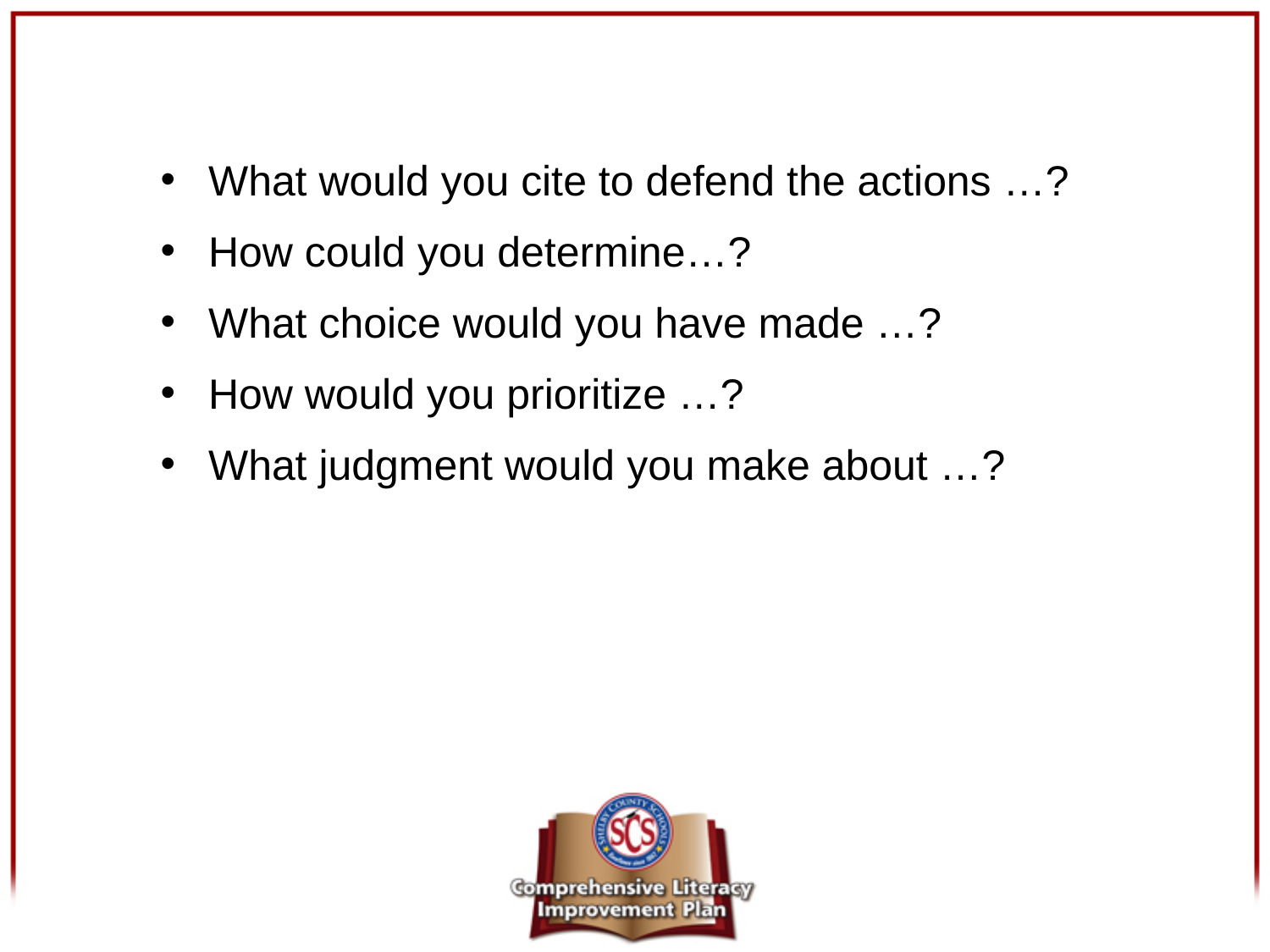

What would you cite to defend the actions …?
How could you determine…?
What choice would you have made …?
How would you prioritize …?
What judgment would you make about …?